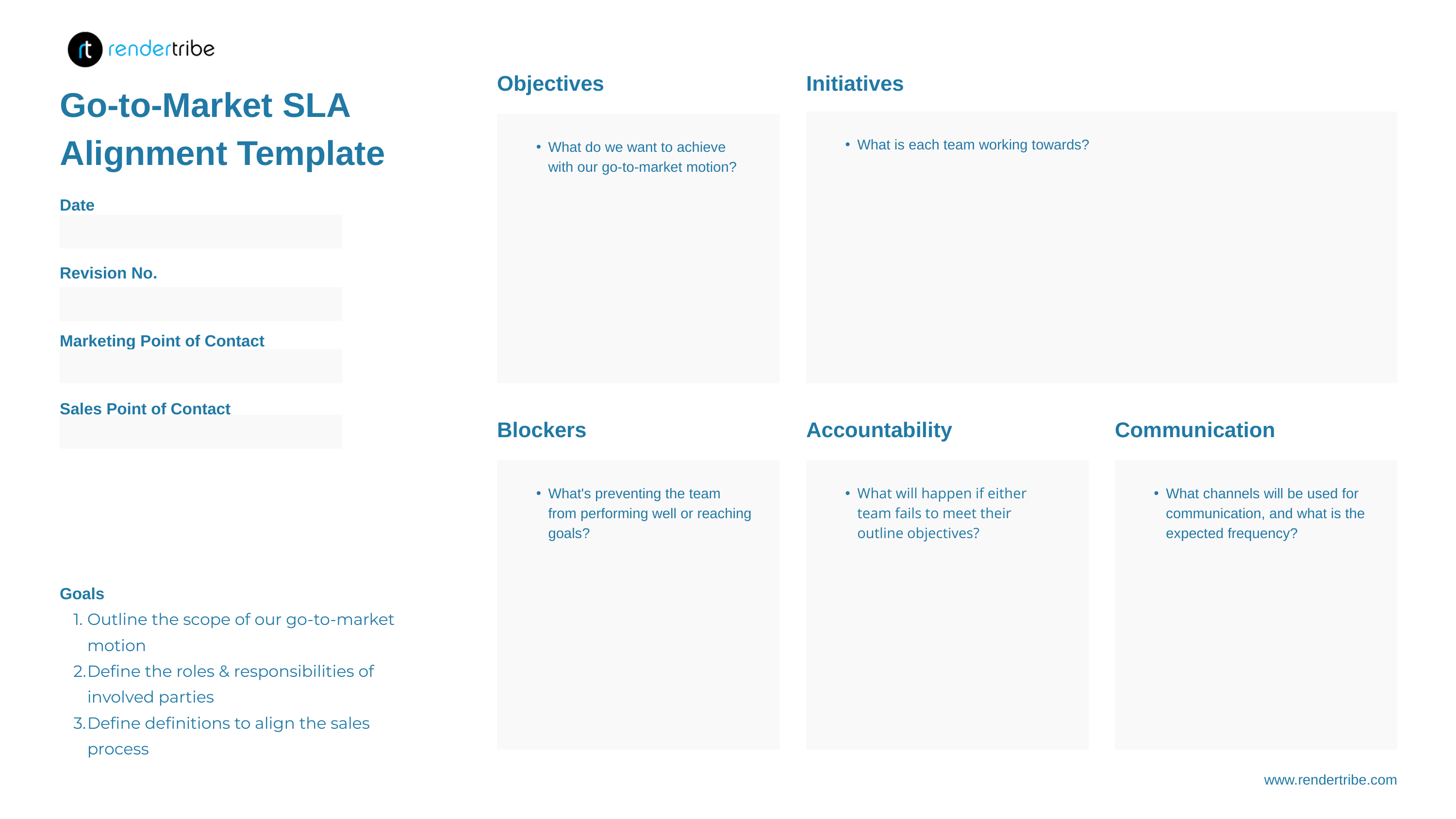

Objectives
Initiatives
Go-to-Market SLA Alignment Template

What is each team working towards?

What do we want to achieve with our go-to-market motion?

Date

Revision No.

Marketing Point of Contact

Sales Point of Contact

Blockers
Accountability
Communication

What's preventing the team from performing well or reaching goals?

What will happen if either team fails to meet their outline objectives?
What channels will be used for communication, and what is the expected frequency?
Goals
Outline the scope of our go-to-market motion
Define the roles & responsibilities of involved parties
Define definitions to align the sales process

www.rendertribe.com